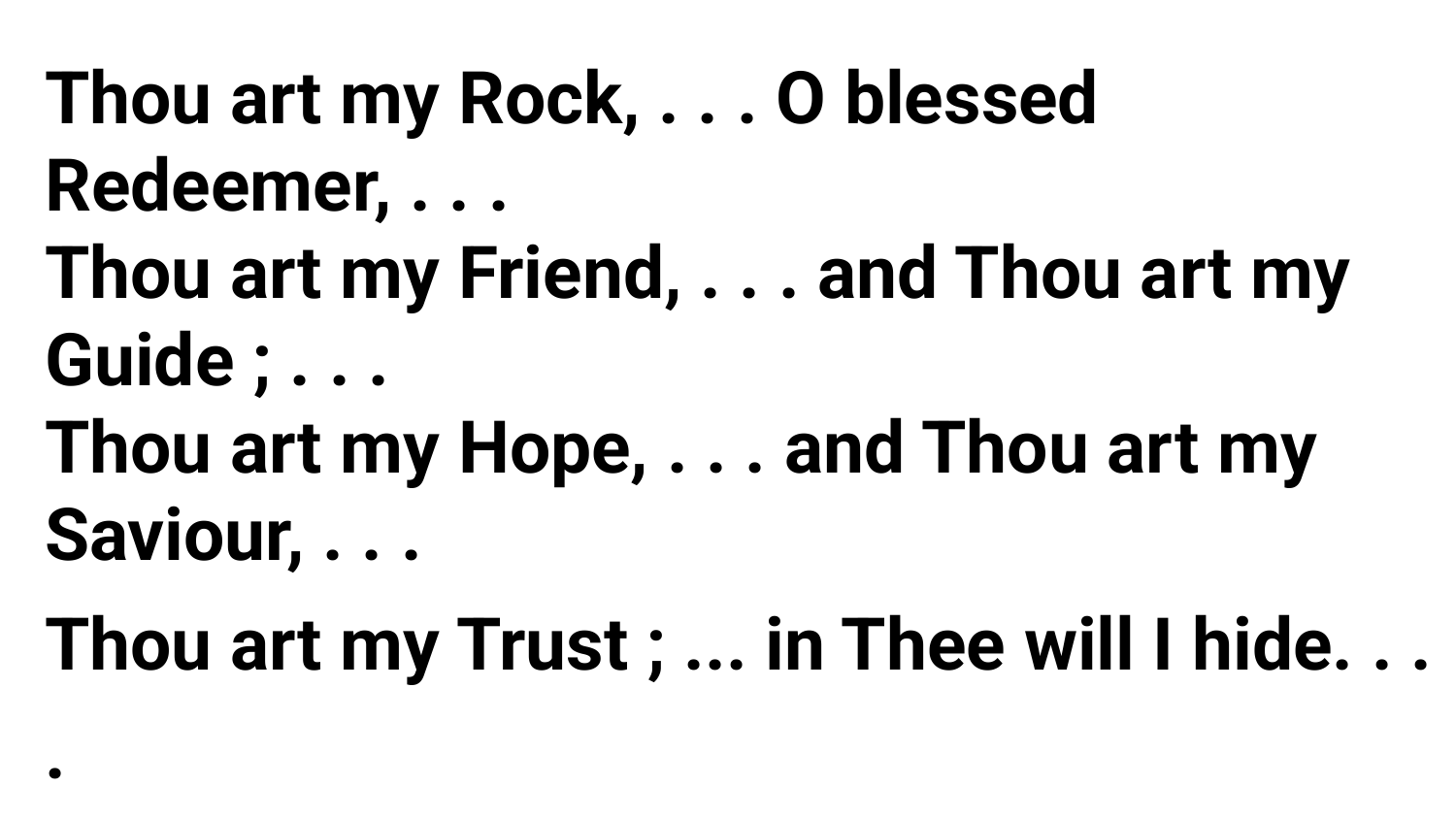

Thou art my Rock, . . . O blessed Redeemer, . . .
Thou art my Friend, . . . and Thou art my Guide ; . . .
Thou art my Hope, . . . and Thou art my Saviour, . . .
Thou art my Trust ; ... in Thee will I hide. . . .